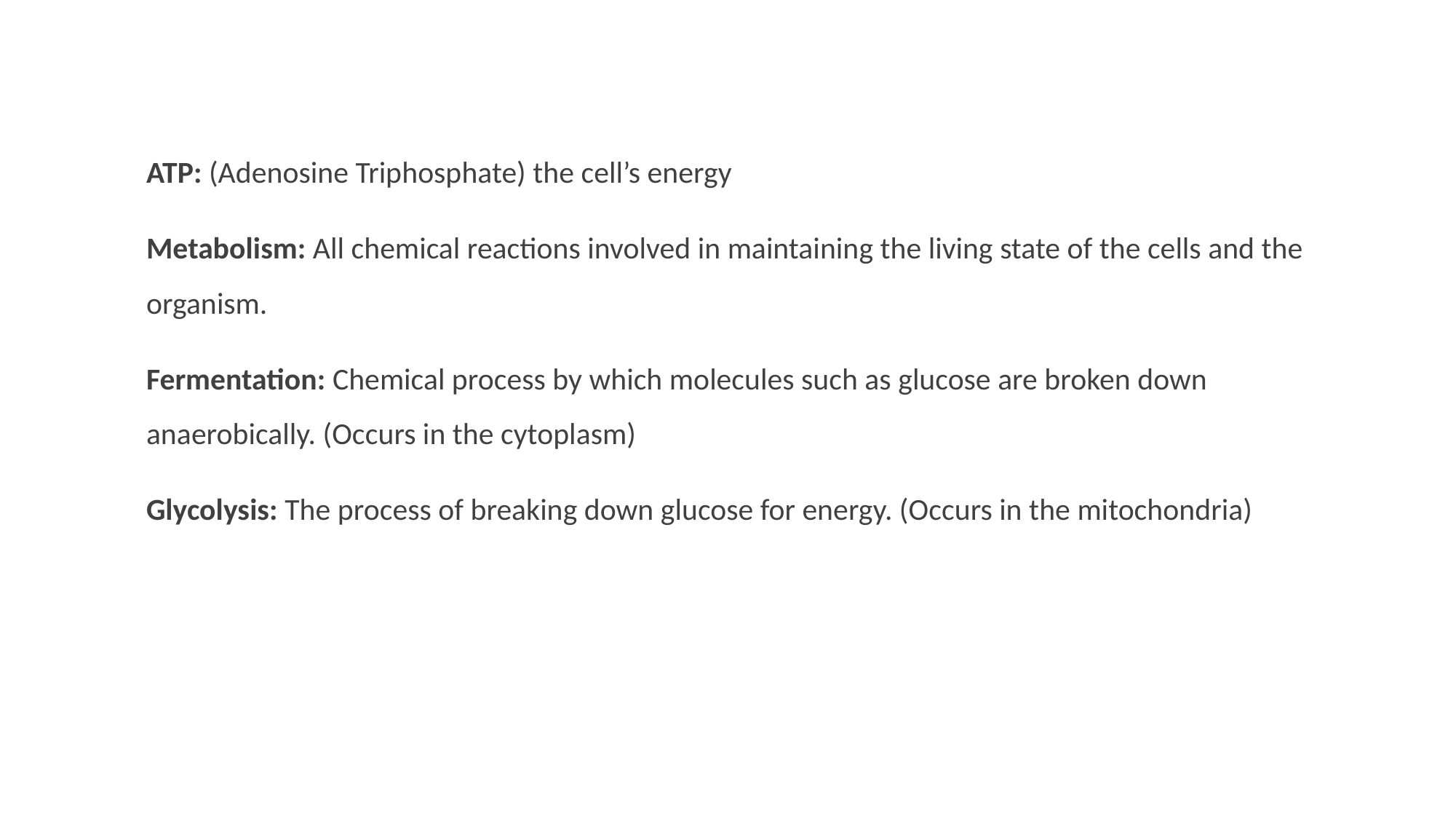

ATP: (Adenosine Triphosphate) the cell’s energy
Metabolism: All chemical reactions involved in maintaining the living state of the cells and the organism.
Fermentation: Chemical process by which molecules such as glucose are broken down anaerobically. (Occurs in the cytoplasm)
Glycolysis: The process of breaking down glucose for energy. (Occurs in the mitochondria)